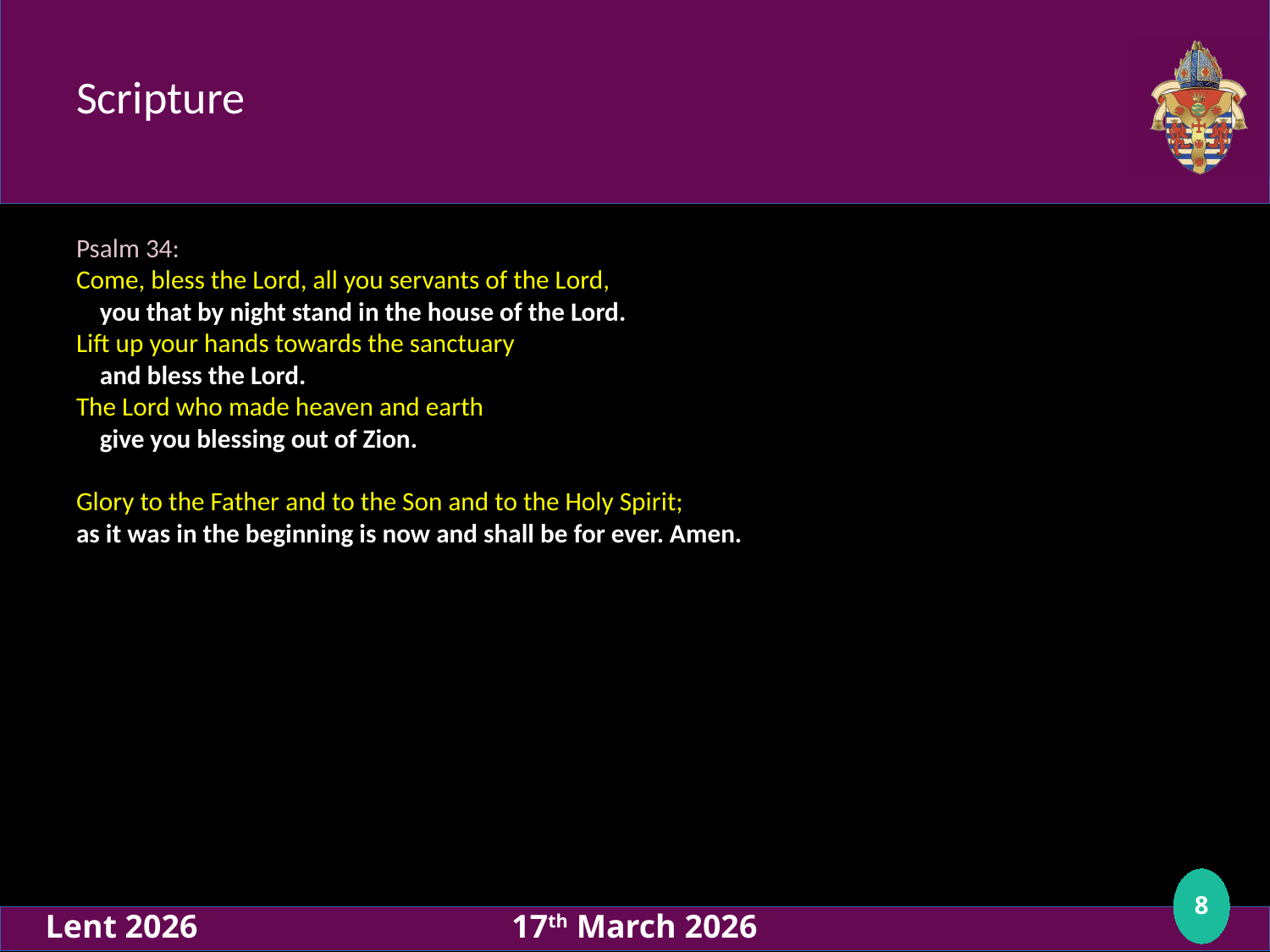

# Scripture
Psalm 34:
Come, bless the Lord, all you servants of the Lord,
    you that by night stand in the house of the Lord.
Lift up your hands towards the sanctuary
    and bless the Lord.
The Lord who made heaven and earth
    give you blessing out of Zion.

Glory to the Father and to the Son and to the Holy Spirit;
as it was in the beginning is now and shall be for ever. Amen.